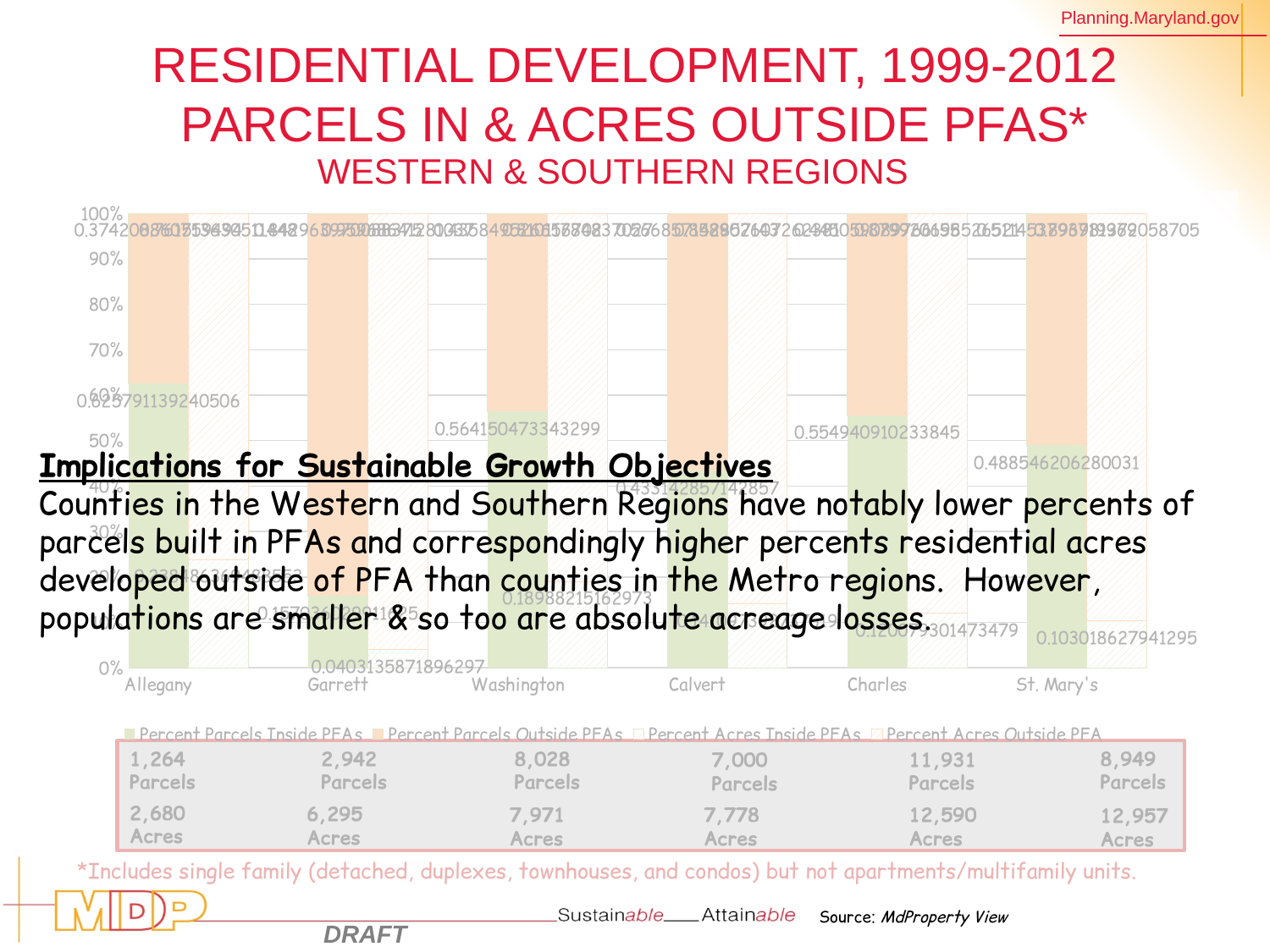

# Residential Development, 1999-2012 Parcels In & Acres Outside PFAs*
Western & Southern Regions
Implications for Sustainable Growth Objectives
Counties in the Western and Southern Regions have notably lower percents of parcels built in PFAs and correspondingly higher percents residential acres developed outside of PFA than counties in the Metro regions.  However, populations are smaller & so too are absolute acreage losses.

### Chart

| Category | Percent Parcels Inside PFAs | Percent Parcels Outside PFAs | Percent Acres Inside PFAs | Percent Acres Outside PFA |
|---|---|---|---|---|
| Allegany | 0.6257911392405063 | 0.37420886075949367 | None | None |
|  | None | None | 0.23848636948855262 | 0.7615136305114475 |
|  | None | None | None | None |
| Garrett | 0.15703602991162474 | 0.8429639700883752 | None | None |
|  | None | None | 0.040313587189629685 | 0.9596864128103703 |
|  | None | None | None | None |
| Washington | 0.5641504733432985 | 0.43584952665670157 | None | None |
|  | None | None | 0.1898821516297298 | 0.8101178483702702 |
|  | None | None | None | None |
| Calvert | 0.43314285714285716 | 0.5668571428571428 | None | None |
|  | None | None | 0.14109739273761907 | 0.858902607262381 |
|  | None | None | None | None |
| Charles | 0.5549409102338446 | 0.4450590897661554 | None | None |
|  | None | None | 0.12007930147347914 | 0.8799206985265209 |
|  | None | None | None | None |
| St. Mary's | 0.4885462062800313 | 0.5114537937199687 | None | None |
8,028 Parcels
8,949 Parcels
2,942 Parcels
1,264 Parcels
11,931 Parcels
7,000 Parcels
2,680 Acres
6,295 Acres
7,971 Acres
7,778 Acres
12,590 Acres
12,957 Acres
*Includes single family (detached, duplexes, townhouses, and condos) but not apartments/multifamily units.
Source: MdProperty View